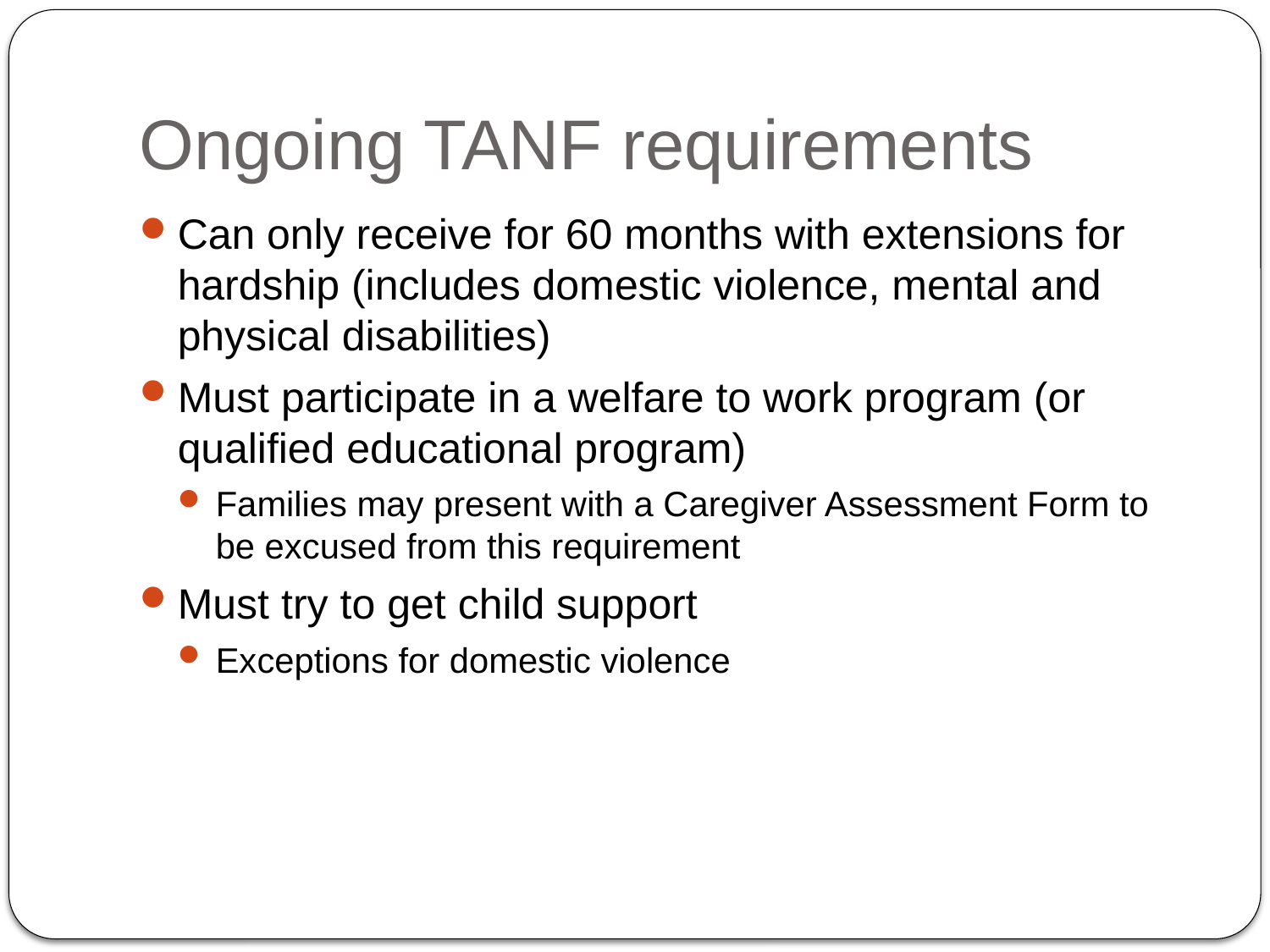

# Ongoing TANF requirements
Can only receive for 60 months with extensions for hardship (includes domestic violence, mental and physical disabilities)
Must participate in a welfare to work program (or qualified educational program)
Families may present with a Caregiver Assessment Form to be excused from this requirement
Must try to get child support
Exceptions for domestic violence